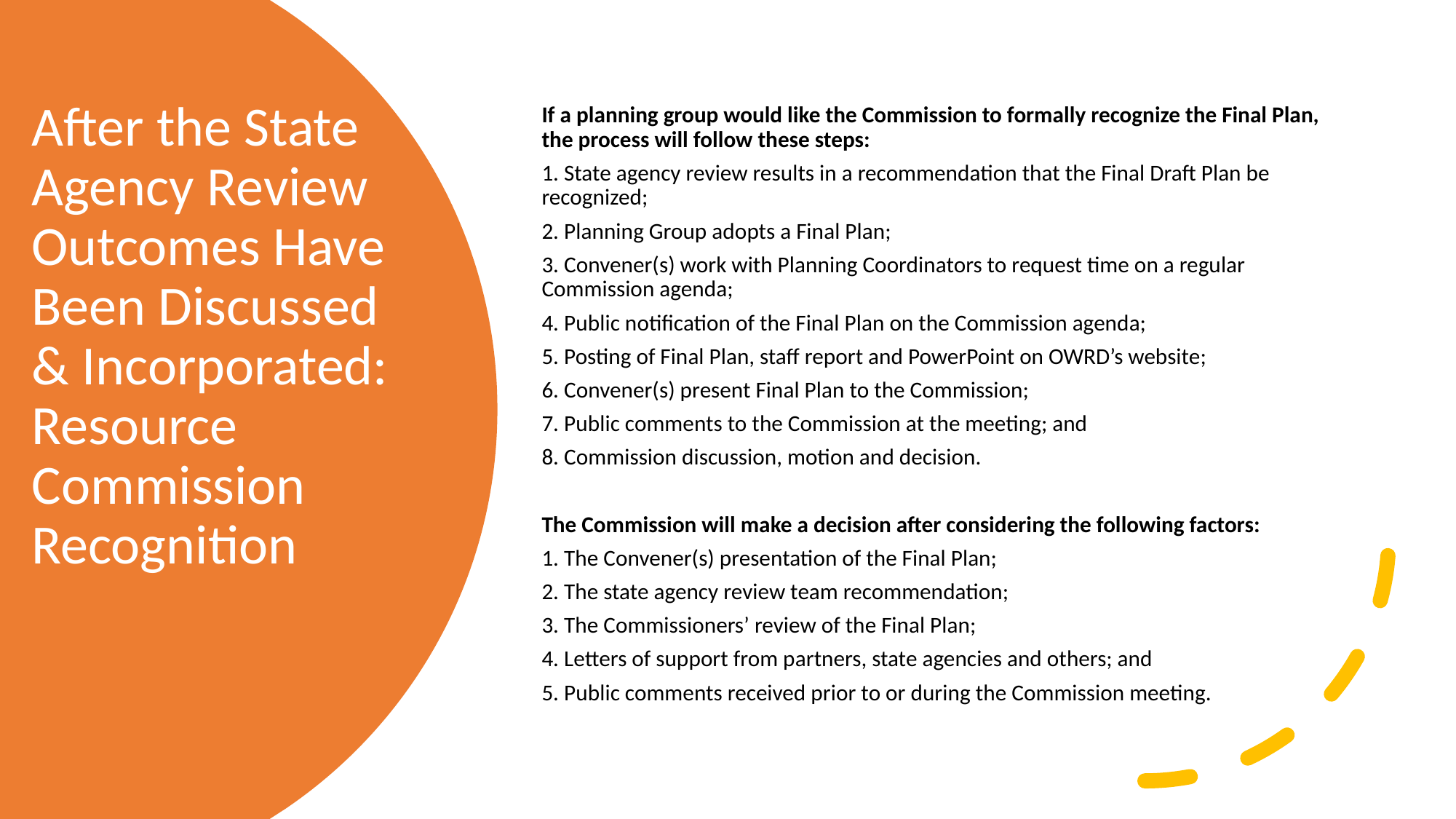

After the State Agency Review Outcomes Have Been Discussed & Incorporated: Resource Commission Recognition
If a planning group would like the Commission to formally recognize the Final Plan, the process will follow these steps:
1. State agency review results in a recommendation that the Final Draft Plan be recognized;
2. Planning Group adopts a Final Plan;
3. Convener(s) work with Planning Coordinators to request time on a regular Commission agenda;
4. Public notification of the Final Plan on the Commission agenda;
5. Posting of Final Plan, staff report and PowerPoint on OWRD’s website;
6. Convener(s) present Final Plan to the Commission;
7. Public comments to the Commission at the meeting; and
8. Commission discussion, motion and decision.

The Commission will make a decision after considering the following factors:
1. The Convener(s) presentation of the Final Plan;
2. The state agency review team recommendation;
3. The Commissioners’ review of the Final Plan;
4. Letters of support from partners, state agencies and others; and
5. Public comments received prior to or during the Commission meeting.